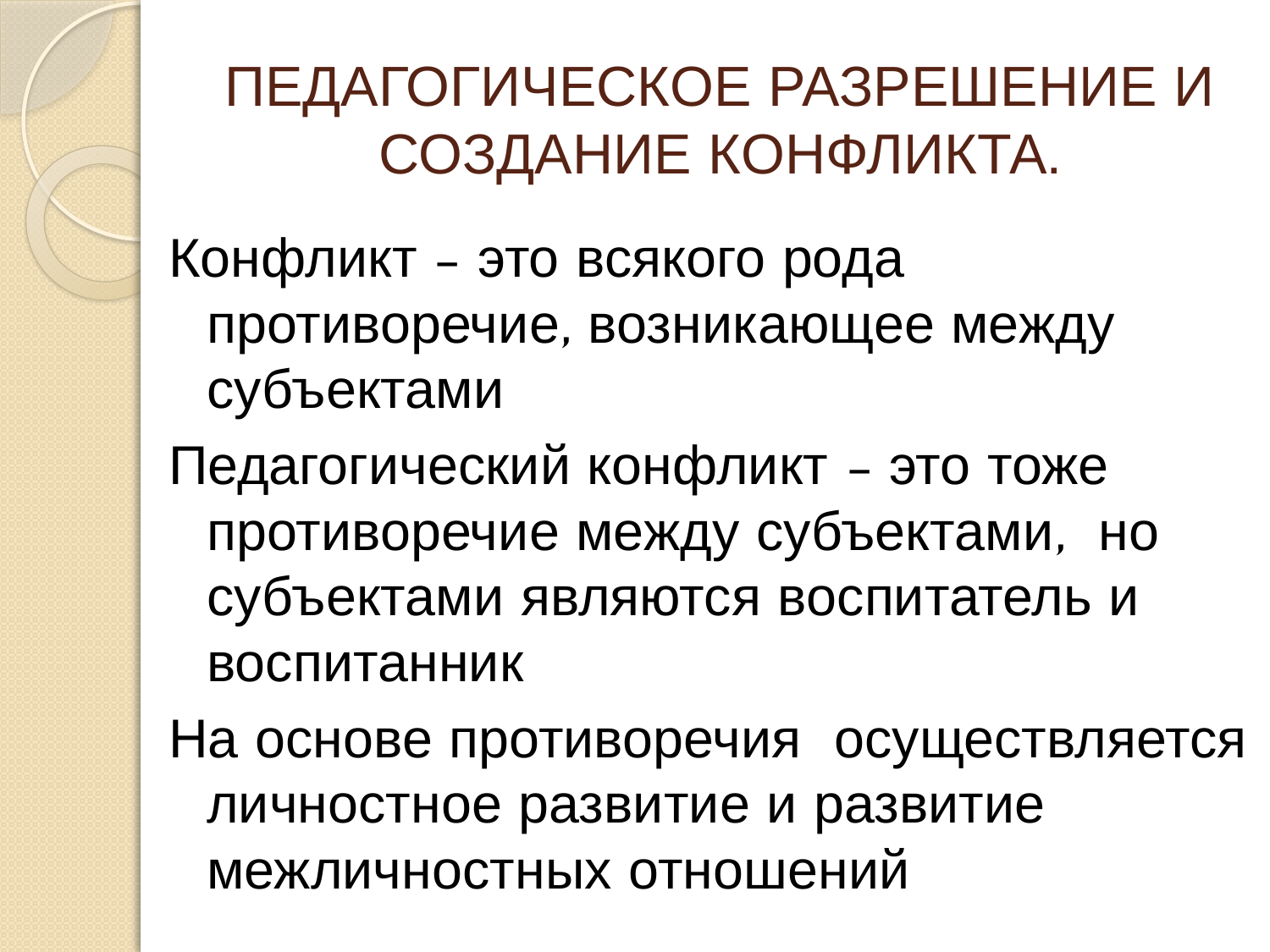

# ПЕДАГОГИЧЕСКОЕ РАЗРЕШЕНИЕ И СОЗДАНИЕ КОНФЛИКТА.
Конфликт – это всякого рода противоречие, возникающее между субъектами
Педагогический конфликт – это тоже противоречие между субъектами,  но субъектами являются воспитатель и воспитанник
На основе противоречия  осуществляется личностное развитие и развитие межличностных отношений